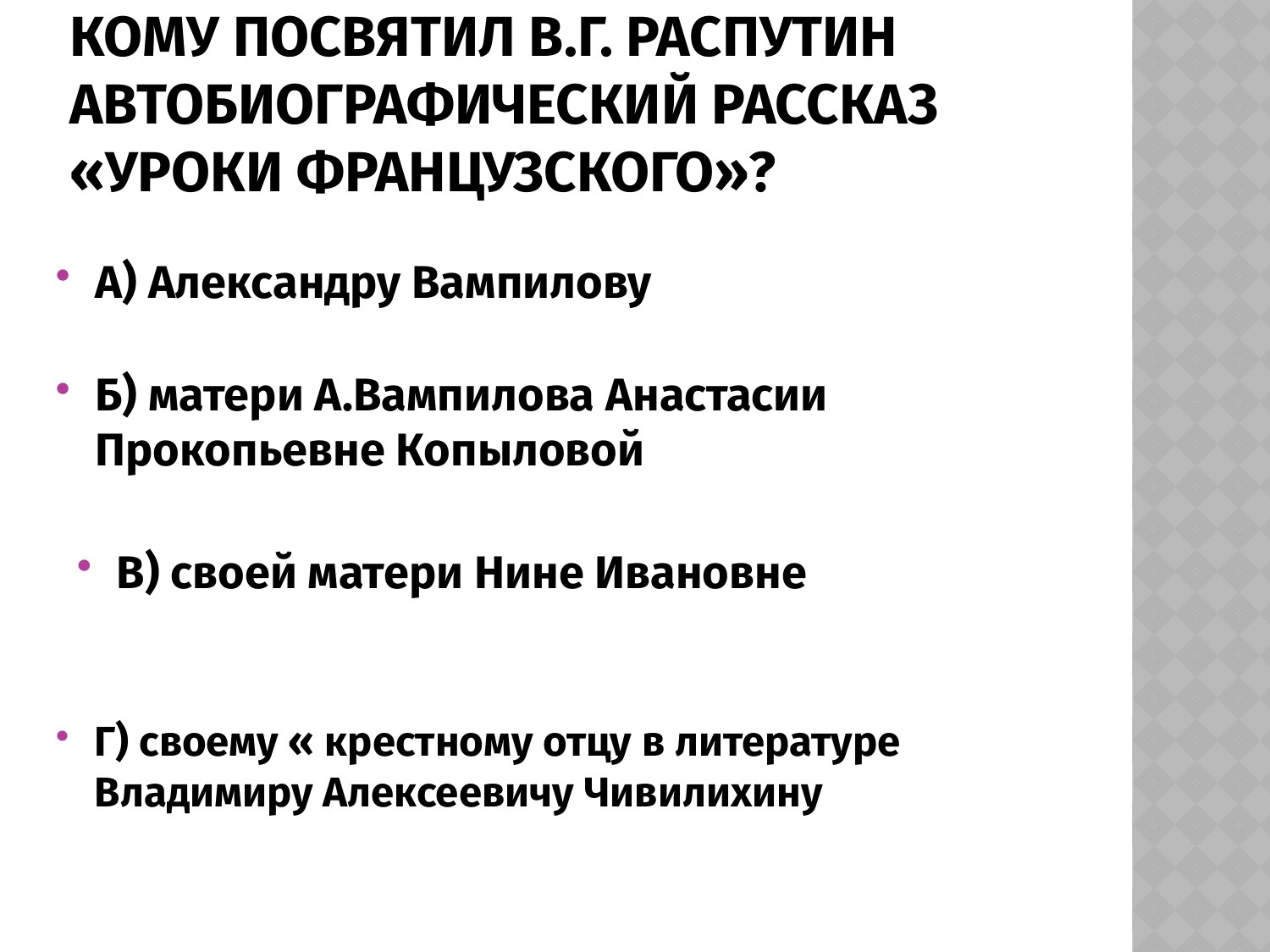

# Кому посвятил В.Г. Распутин автобиографический рассказ «Уроки французского»?
А) Александру Вампилову
Б) матери А.Вампилова Анастасии Прокопьевне Копыловой
В) своей матери Нине Ивановне

Г) своему « крестному отцу в литературе Владимиру Алексеевичу Чивилихину